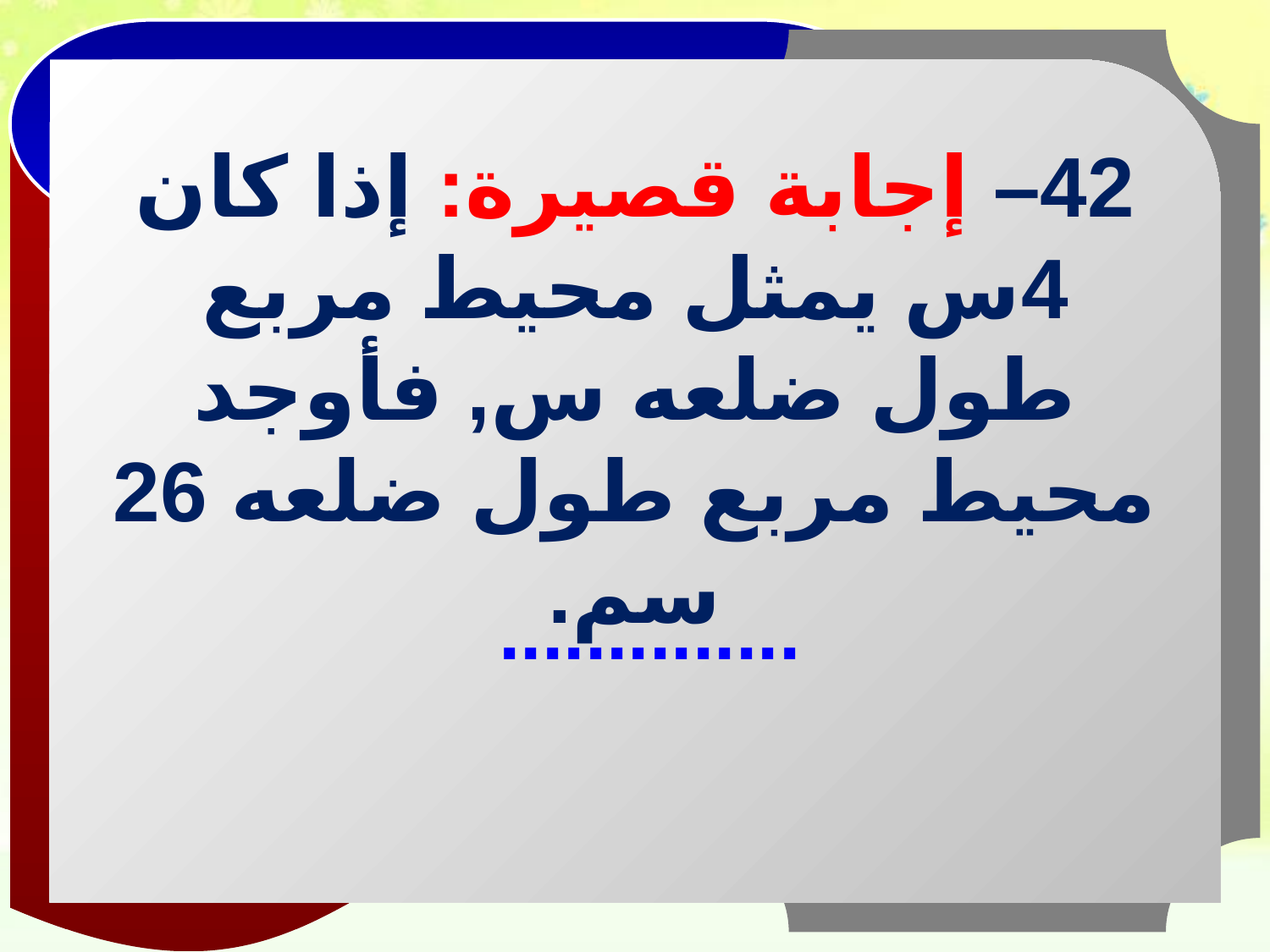

42– إجابة قصيرة: إذا كان 4س يمثل محيط مربع طول ضلعه س, فأوجد محيط مربع طول ضلعه 26 سم.
..............